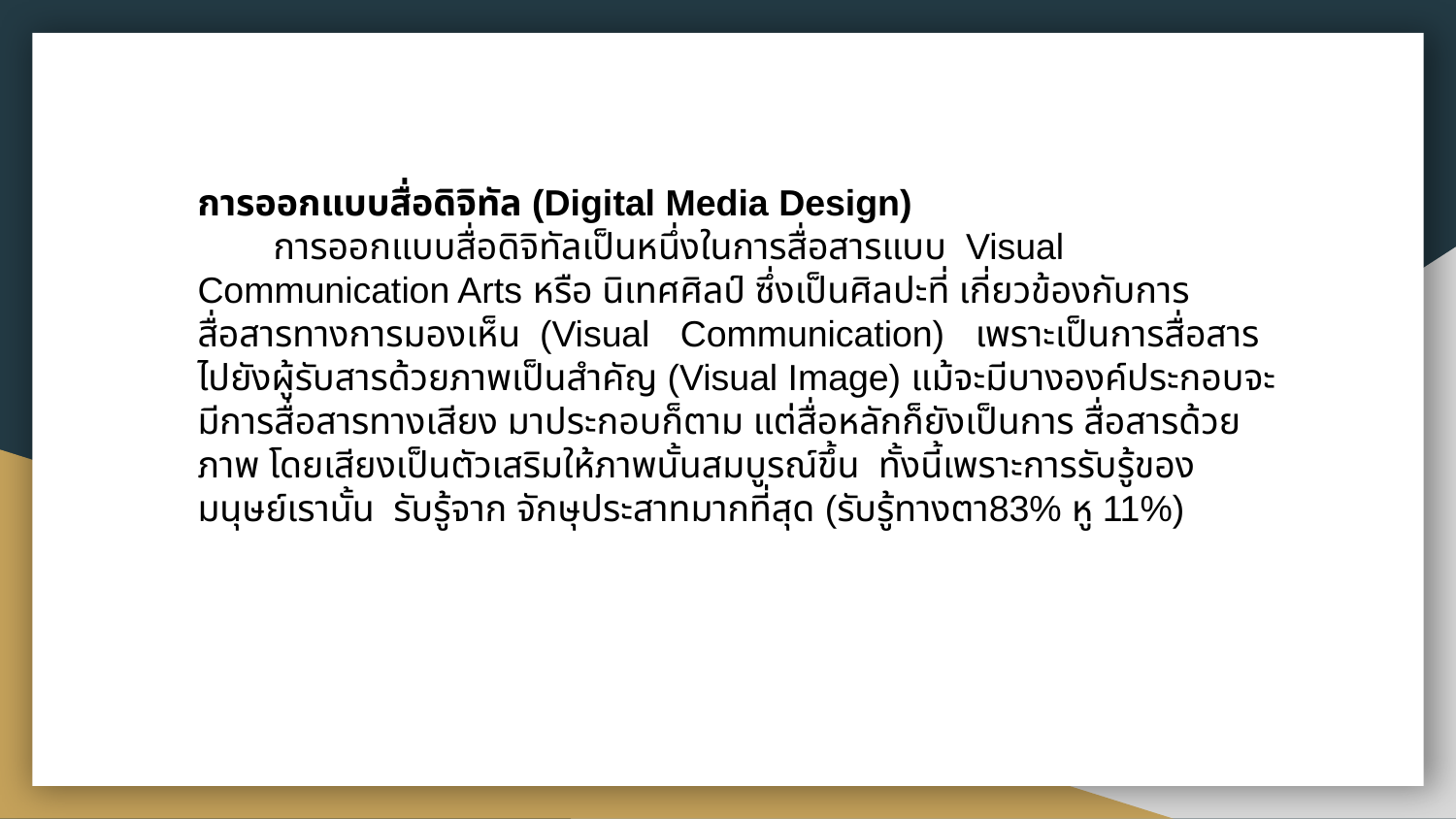

การออกแบบสื่อดิจิทัล (Digital Media Design)
        การออกแบบสื่อดิจิทัลเป็นหนึ่งในการสื่อสารแบบ  Visual Communication Arts หรือ นิเทศศิลป์ ซึ่งเป็นศิลปะที่ เกี่ยวข้องกับการสื่อสารทางการมองเห็น  (Visual   Communication)   เพราะเป็นการสื่อสารไปยังผู้รับสารด้วยภาพเป็นสําคัญ (Visual Image) แม้จะมีบางองค์ประกอบจะมีการสื่อสารทางเสียง มาประกอบก็ตาม แต่สื่อหลักก็ยังเป็นการ สื่อสารด้วยภาพ โดยเสียงเป็นตัวเสริมให้ภาพนั้นสมบูรณ์ขึ้น  ทั้งนี้เพราะการรับรู้ของมนุษย์เรานั้น  รับรู้จาก จักษุประสาทมากที่สุด (รับรู้ทางตา83% หู 11%)